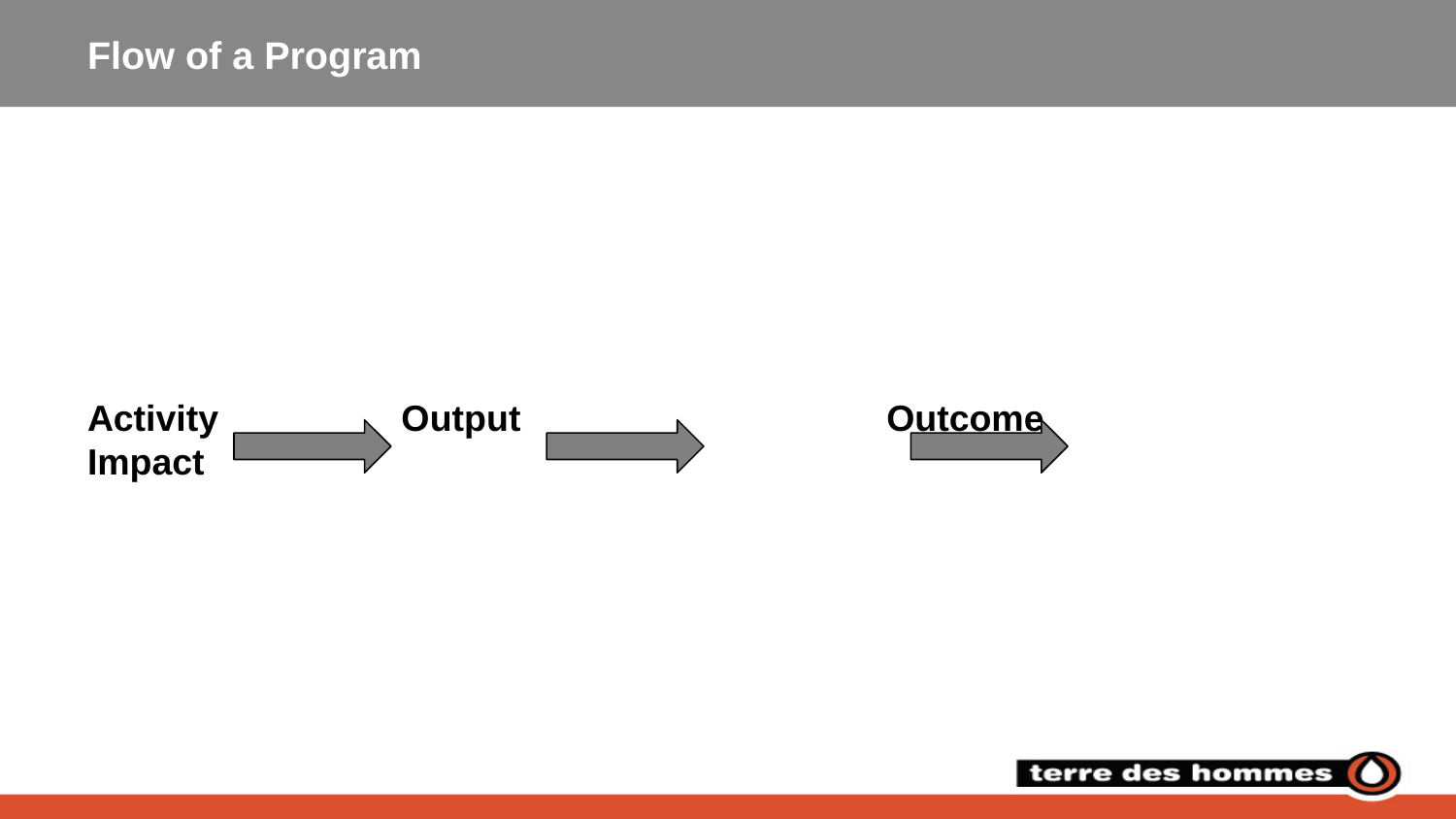

# Flow of a Program
Activity                  Output			       Outcome		        Impact